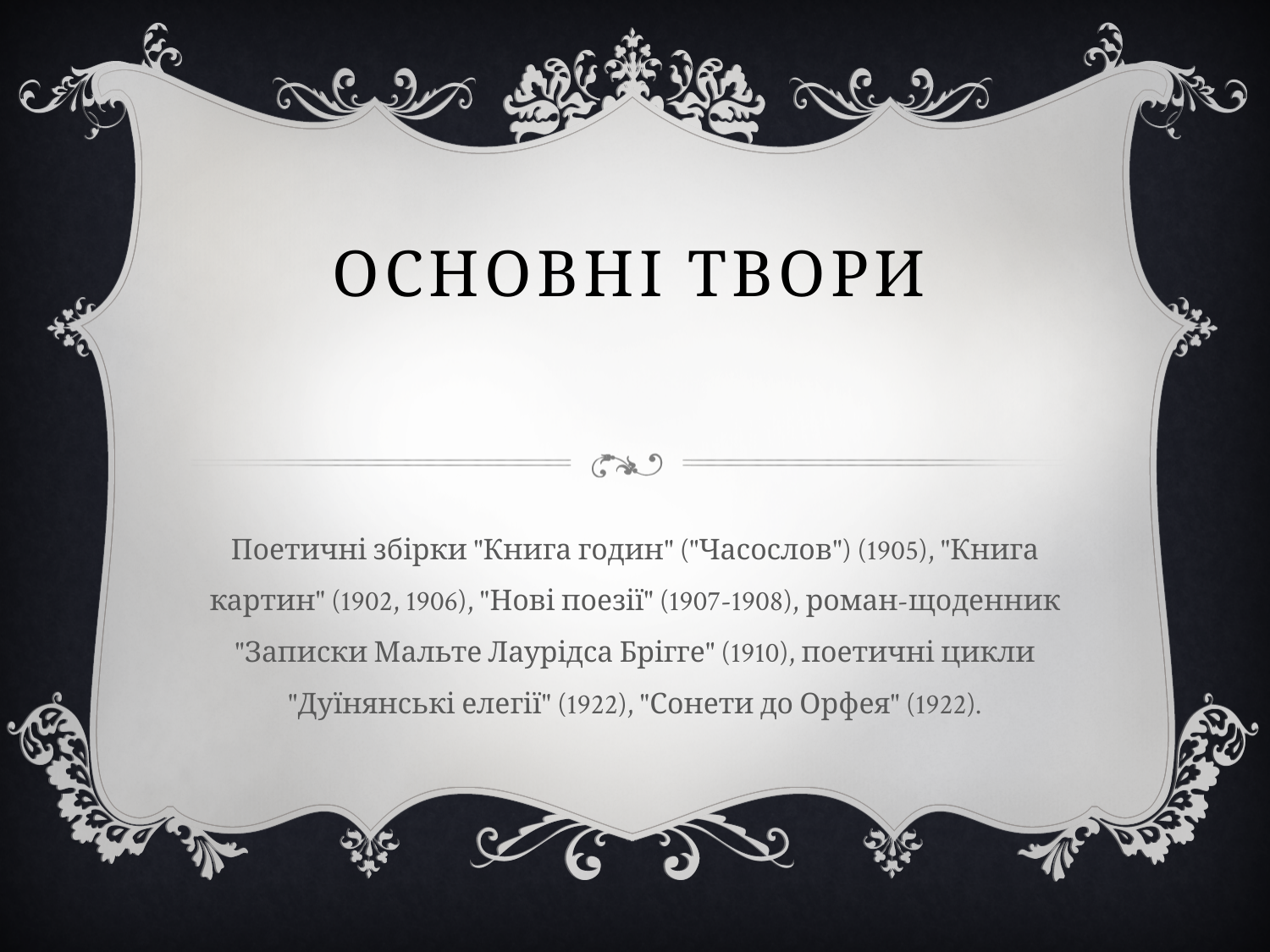

# ОСНОВНІ ТВОРИ
Поетичні збірки "Книга годин" ("Часослов") (1905), "Книга картин" (1902, 1906), "Нові поезії" (1907-1908), роман-щоденник "Записки Мальте Лаурідса Брігге" (1910), поетичні цикли "Дуїнянські елегії" (1922), "Сонети до Орфея" (1922).